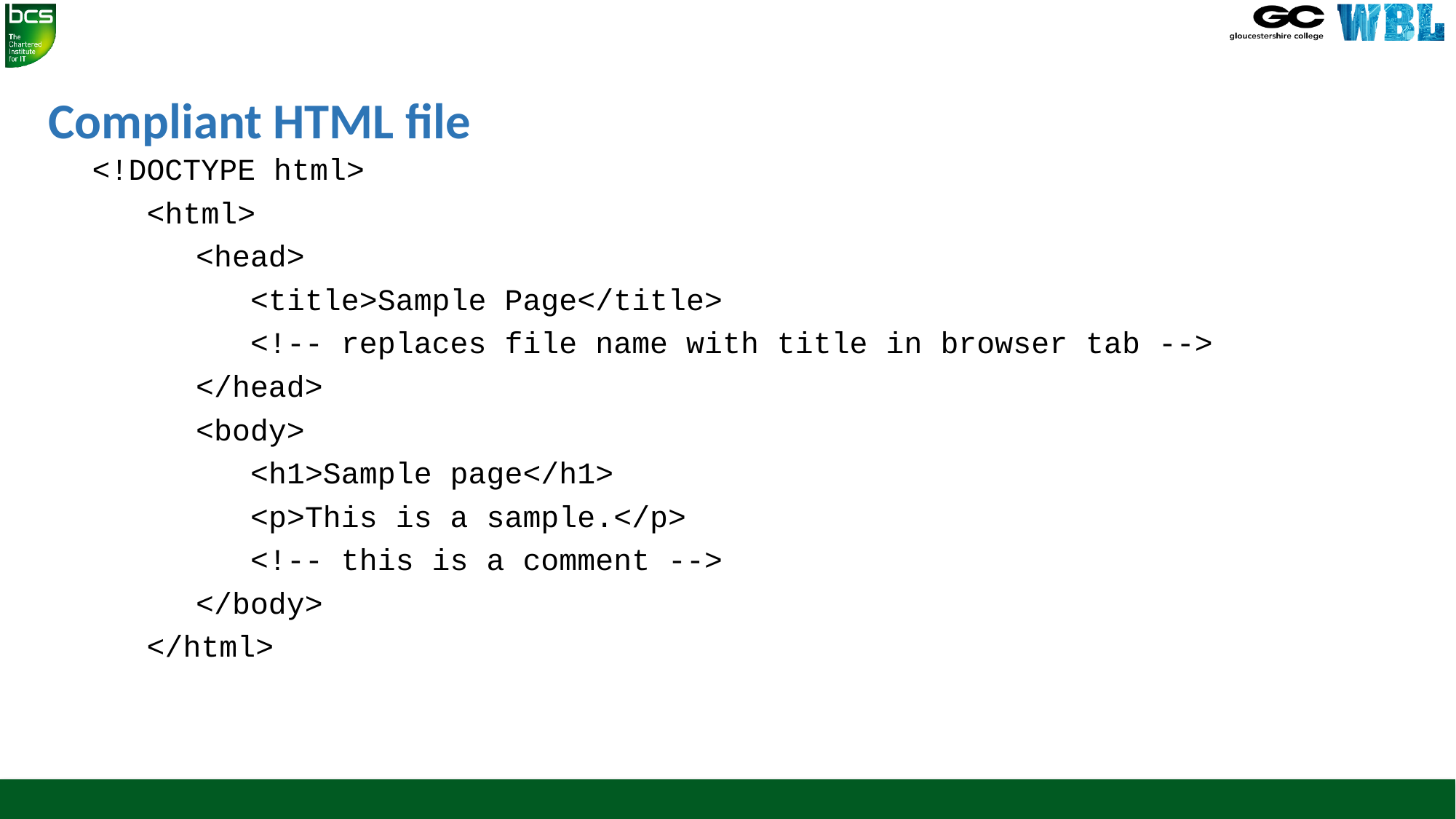

# Compliant HTML file
<!DOCTYPE html>
   <html>
	<head>
	   <title>Sample Page</title>
	   <!-- replaces file name with title in browser tab -->
	</head>
	<body>
	   <h1>Sample page</h1>
	   <p>This is a sample.</p>
	   <!-- this is a comment -->
	</body>
   </html>